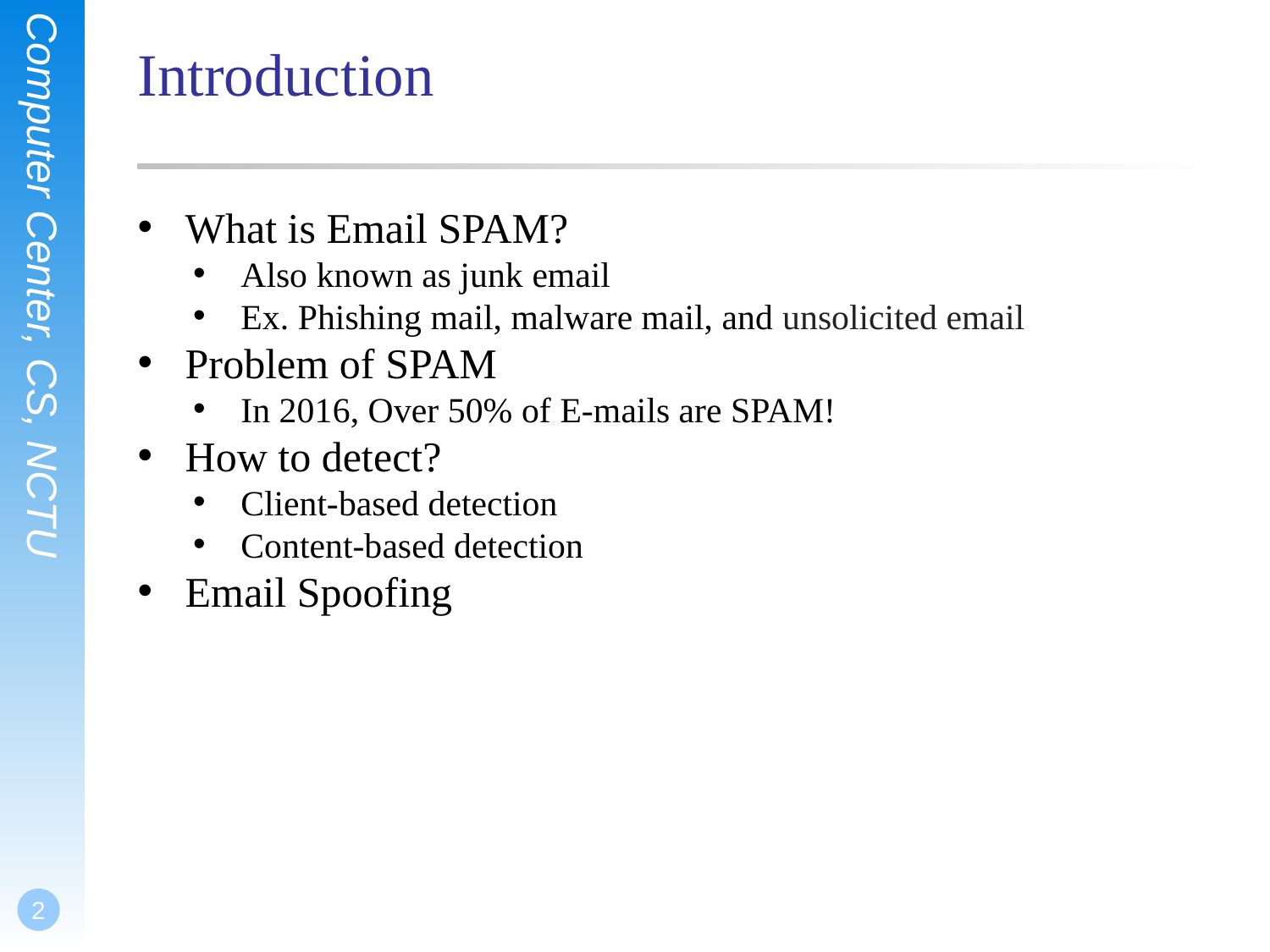

# Introduction
What is Email SPAM?
Also known as junk email
Ex. Phishing mail, malware mail, and unsolicited email
Problem of SPAM
In 2016, Over 50% of E-mails are SPAM!
How to detect?
Client-based detection
Content-based detection
Email Spoofing